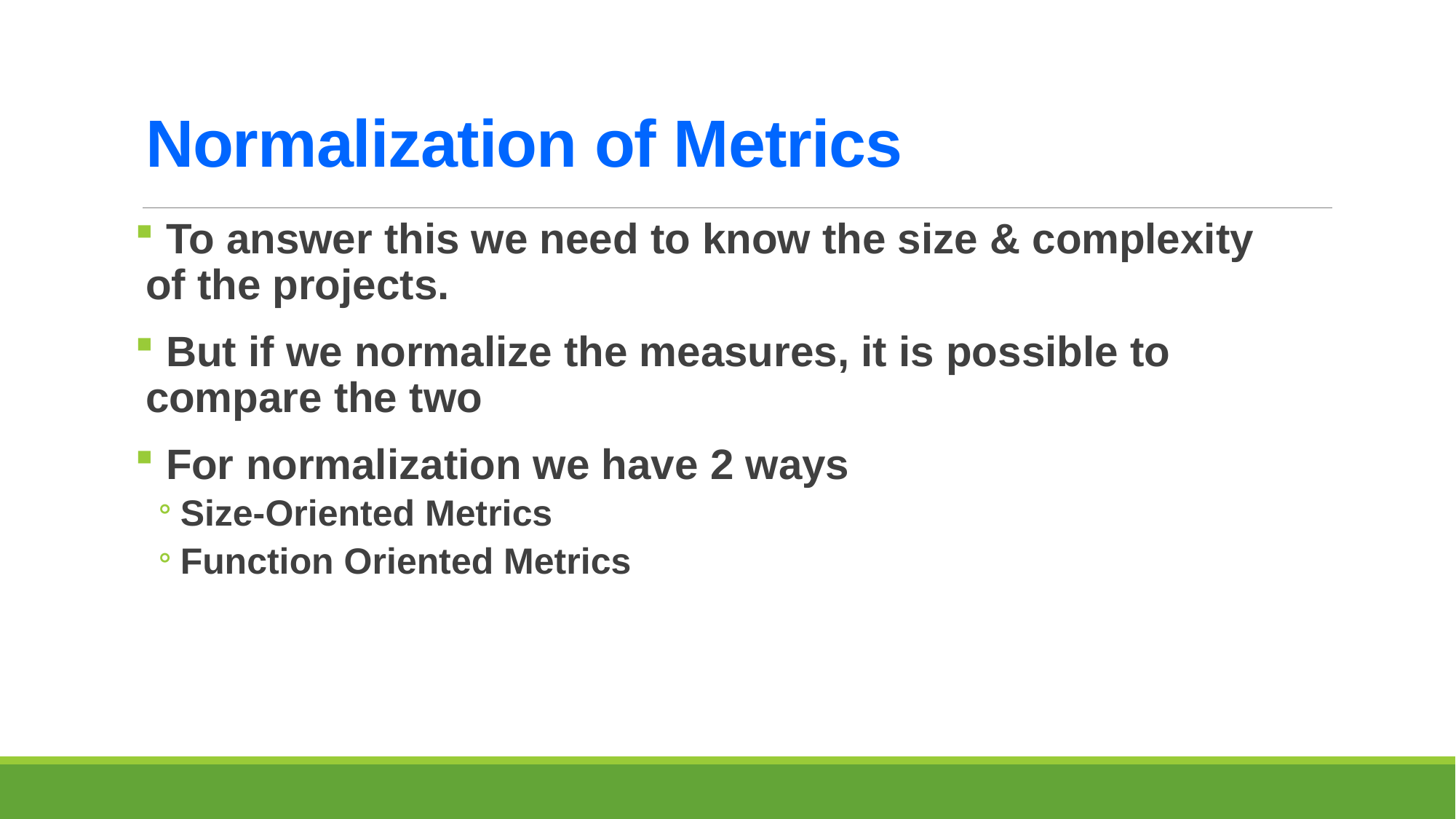

# Normalization of Metrics
 To answer this we need to know the size & complexity of the projects.
 But if we normalize the measures, it is possible to compare the two
 For normalization we have 2 ways
Size-Oriented Metrics
Function Oriented Metrics